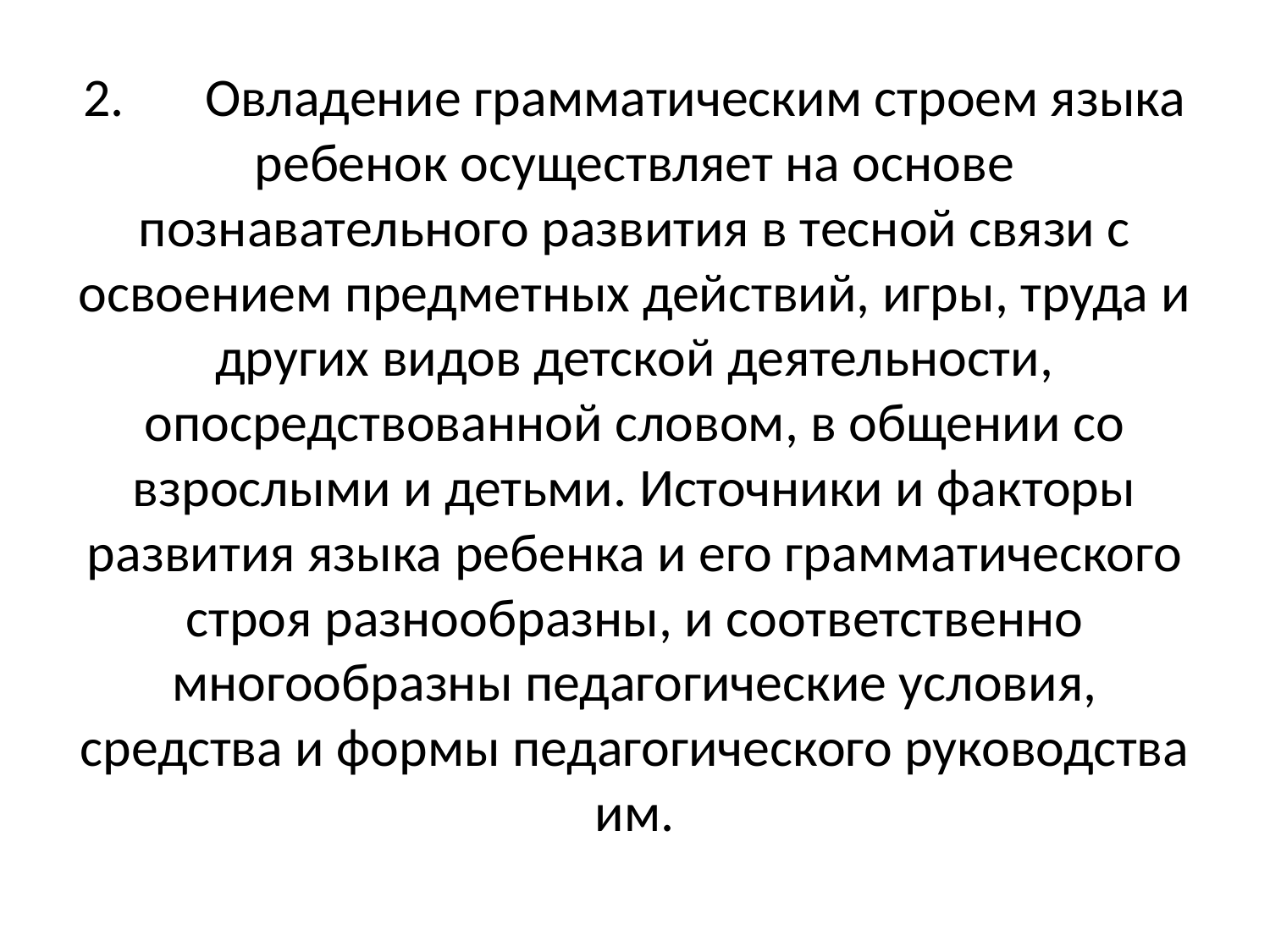

2.	Овладение грамматическим строем языка ребенок осуществляет на основе познавательного развития в тесной связи с освоением предметных действий, игры, труда и других видов детской деятельности, опосредствованной словом, в общении со взрослыми и детьми. Источники и факторы развития языка ребенка и его грамматического строя разнообразны, и соответственно многообразны педагогические условия, средства и формы педагогического руководства им.